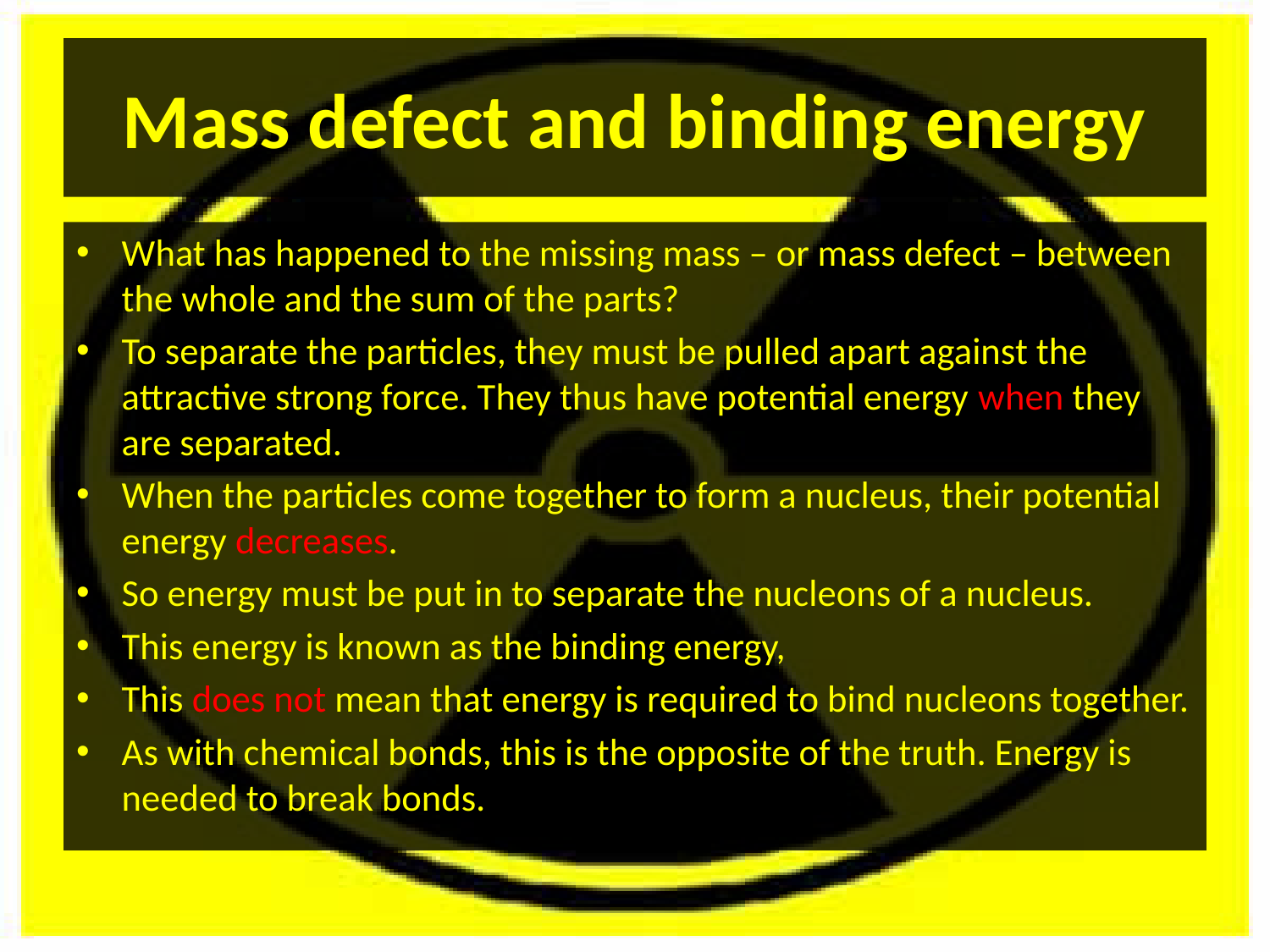

# Mass defect and binding energy
What has happened to the missing mass – or mass defect – between the whole and the sum of the parts?
To separate the particles, they must be pulled apart against the attractive strong force. They thus have potential energy when they are separated.
When the particles come together to form a nucleus, their potential energy decreases.
So energy must be put in to separate the nucleons of a nucleus.
This energy is known as the binding energy,
This does not mean that energy is required to bind nucleons together.
As with chemical bonds, this is the opposite of the truth. Energy is needed to break bonds.